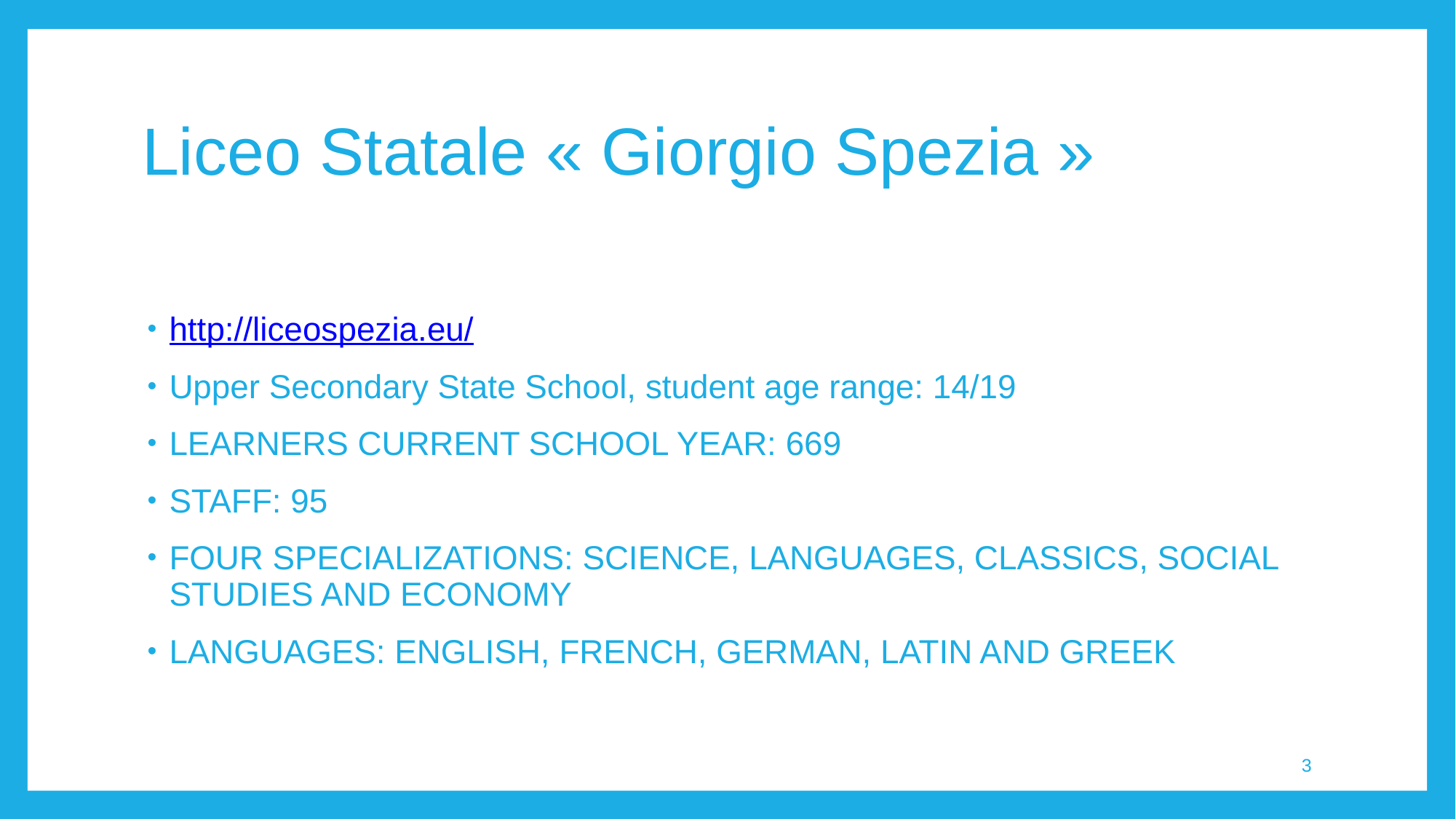

# Liceo Statale « Giorgio Spezia »

http://liceospezia.eu/
Upper Secondary State School, student age range: 14/19
LEARNERS CURRENT SCHOOL YEAR: 669
STAFF: 95
FOUR SPECIALIZATIONS: SCIENCE, LANGUAGES, CLASSICS, SOCIAL STUDIES AND ECONOMY
LANGUAGES: ENGLISH, FRENCH, GERMAN, LATIN AND GREEK
3